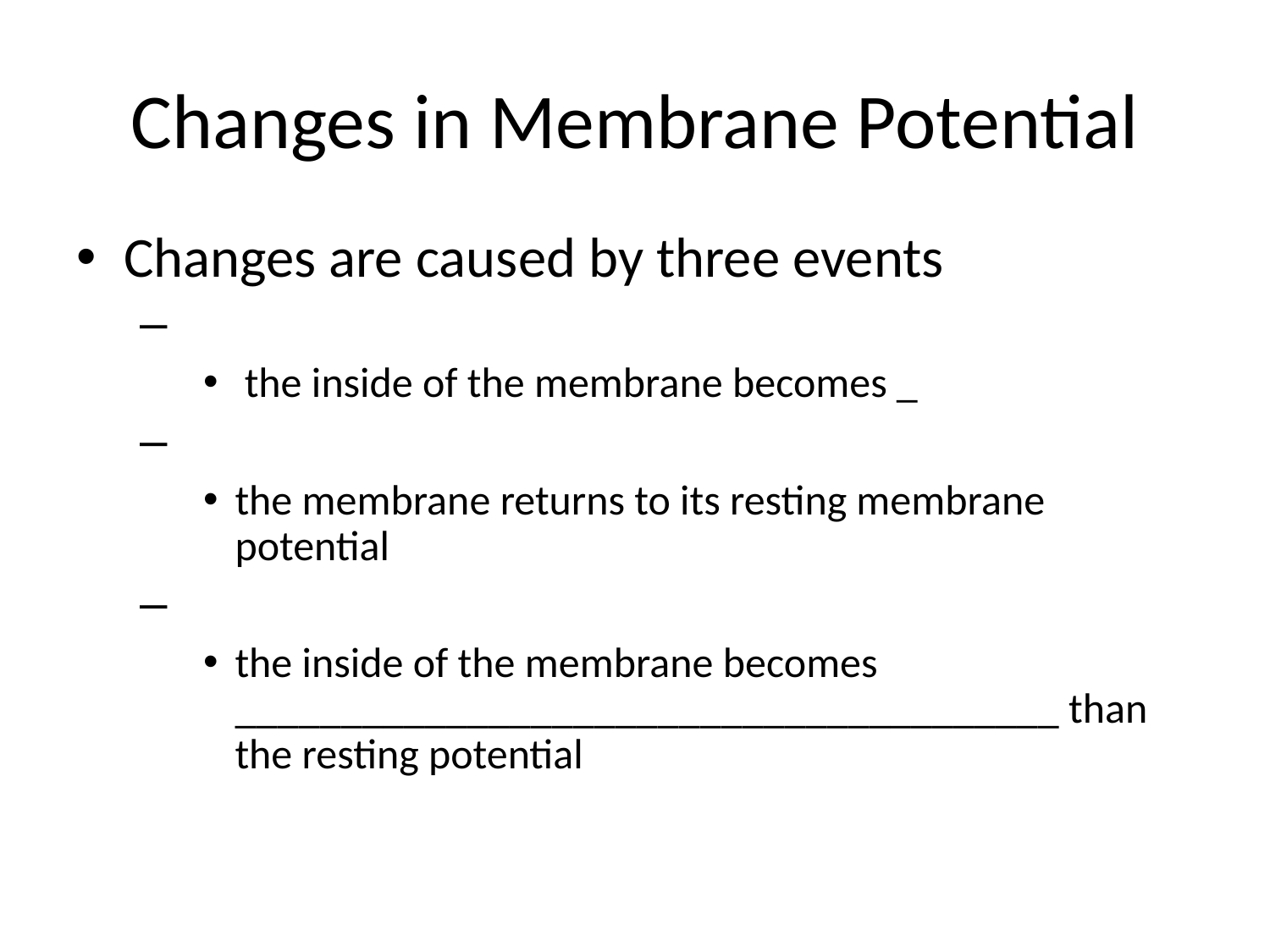

# Changes in Membrane Potential
Changes are caused by three events

 the inside of the membrane becomes _

the membrane returns to its resting membrane potential

the inside of the membrane becomes _______________________________________ than the resting potential